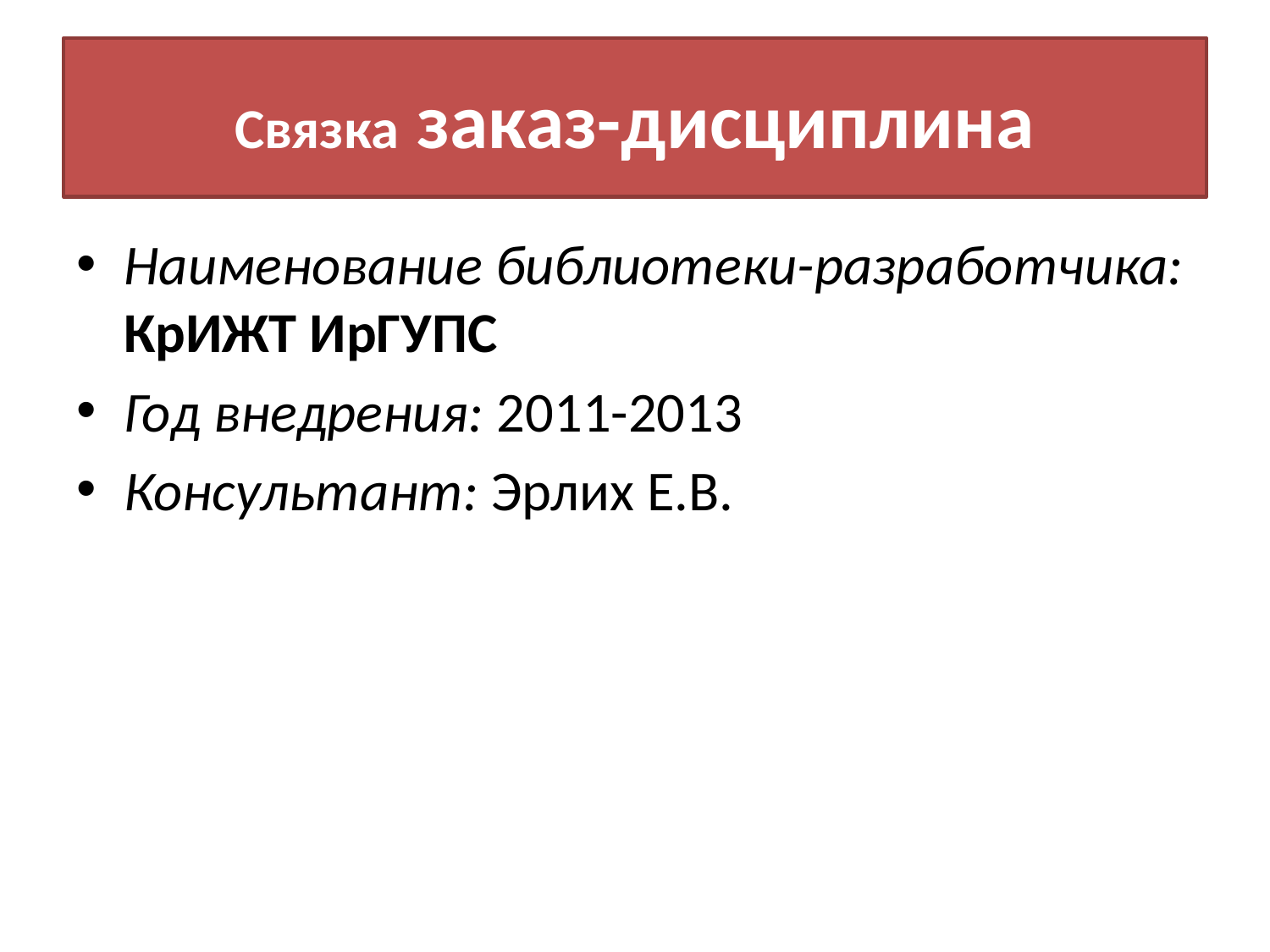

# Связка заказ-дисциплина
Наименование библиотеки-разработчика: КрИЖТ ИрГУПС
Год внедрения: 2011-2013
Консультант: Эрлих Е.В.